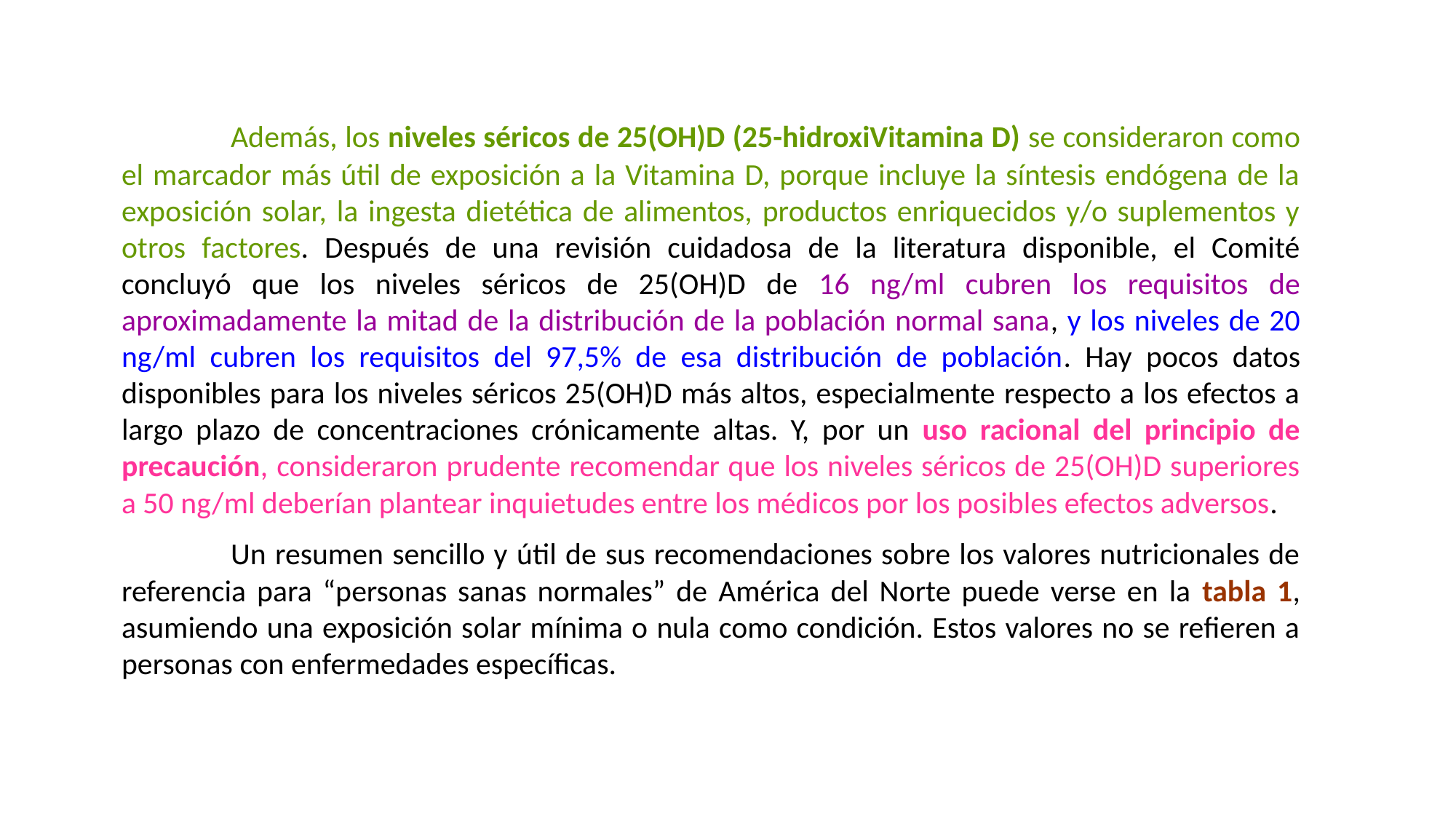

Además, los niveles séricos de 25(OH)D (25-hidroxiVitamina D) se consideraron como el marcador más útil de exposición a la Vitamina D, porque incluye la síntesis endógena de la exposición solar, la ingesta dietética de alimentos, productos enriquecidos y/o suplementos y otros factores. Después de una revisión cuidadosa de la literatura disponible, el Comité concluyó que los niveles séricos de 25(OH)D de 16 ng/ml cubren los requisitos de aproximadamente la mitad de la distribución de la población normal sana, y los niveles de 20 ng/ml cubren los requisitos del 97,5% de esa distribución de población. Hay pocos datos disponibles para los niveles séricos 25(OH)D más altos, especialmente respecto a los efectos a largo plazo de concentraciones crónicamente altas. Y, por un uso racional del principio de precaución, consideraron prudente recomendar que los niveles séricos de 25(OH)D superiores a 50 ng/ml deberían plantear inquietudes entre los médicos por los posibles efectos adversos.
	Un resumen sencillo y útil de sus recomendaciones sobre los valores nutricionales de referencia para “personas sanas normales” de América del Norte puede verse en la tabla 1, asumiendo una exposición solar mínima o nula como condición. Estos valores no se refieren a personas con enfermedades específicas.